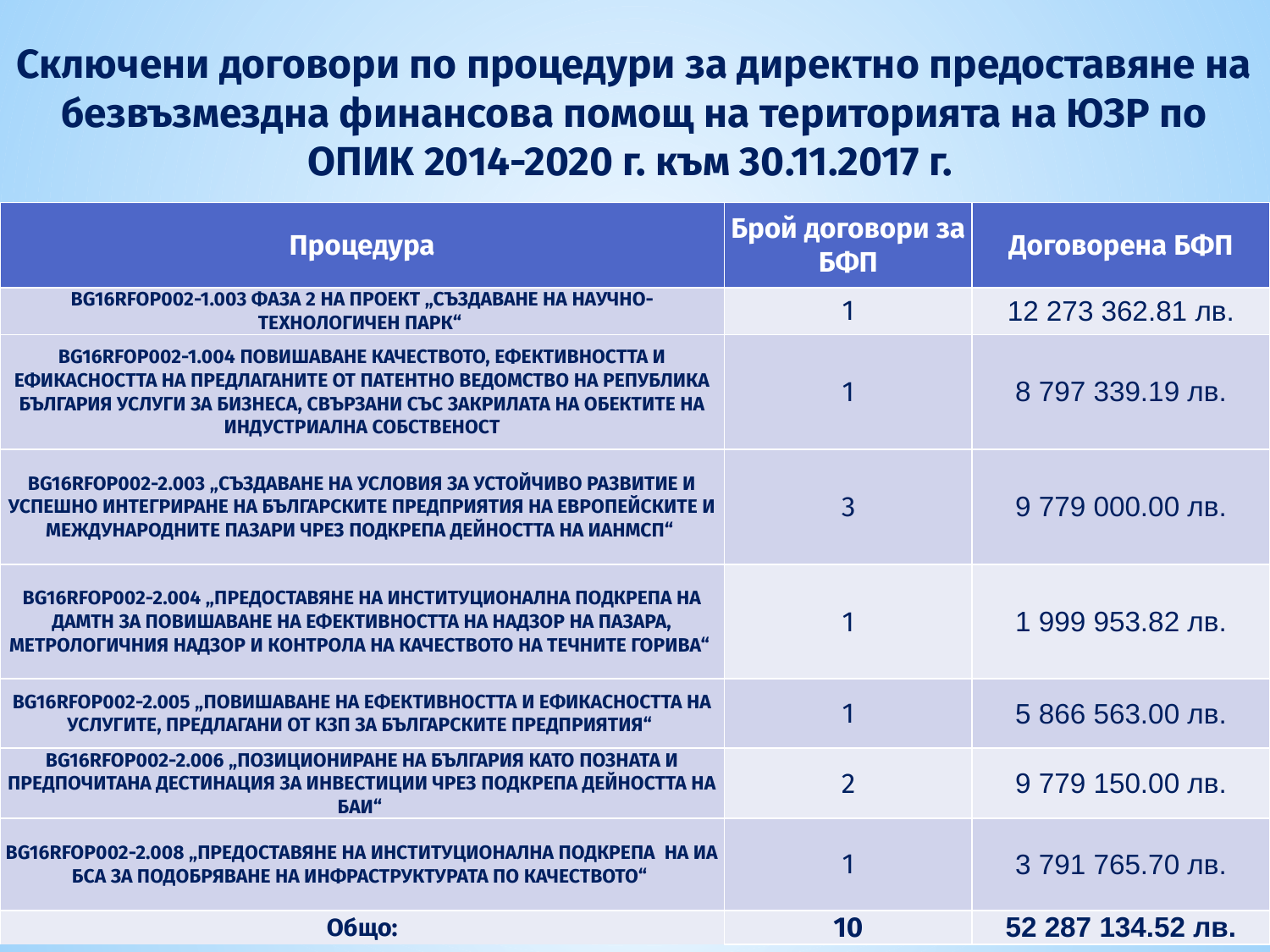

# Сключени договори по процедури за директно предоставяне на безвъзмездна финансова помощ на територията на ЮЗР по ОПИК 2014-2020 г. към 30.11.2017 г.
| Процедура | Брой договори за БФП | Договорена БФП |
| --- | --- | --- |
| BG16RFOP002-1.003 ФАЗА 2 НА ПРОЕКТ „СЪЗДАВАНЕ НА НАУЧНО-ТЕХНОЛОГИЧЕН ПАРК“ | 1 | 12 273 362.81 лв. |
| BG16RFOP002-1.004 ПОВИШАВАНЕ КАЧЕСТВОТО, ЕФЕКТИВНОСТТА И ЕФИКАСНОСТТА НА ПРЕДЛАГАНИТЕ ОТ ПАТЕНТНО ВЕДОМСТВО НА РЕПУБЛИКА БЪЛГАРИЯ УСЛУГИ ЗА БИЗНЕСА, СВЪРЗАНИ СЪС ЗАКРИЛАТА НА ОБЕКТИТЕ НА ИНДУСТРИАЛНА СОБСТВЕНОСТ | 1 | 8 797 339.19 лв. |
| BG16RFOP002-2.003 „СЪЗДАВАНЕ НА УСЛОВИЯ ЗА УСТОЙЧИВО РАЗВИТИЕ И УСПЕШНО ИНТЕГРИРАНЕ НА БЪЛГАРСКИТЕ ПРЕДПРИЯТИЯ НА ЕВРОПЕЙСКИТЕ И МЕЖДУНАРОДНИТЕ ПАЗАРИ ЧРЕЗ ПОДКРЕПА ДЕЙНОСТТА НА ИАНМСП“ | 3 | 9 779 000.00 лв. |
| BG16RFOP002-2.004 „ПРЕДОСТАВЯНЕ НА ИНСТИТУЦИОНАЛНА ПОДКРЕПА НА ДАМТН ЗА ПОВИШАВАНЕ НА ЕФЕКТИВНОСТТА НА НАДЗОР НА ПАЗАРА, МЕТРОЛОГИЧНИЯ НАДЗОР И КОНТРОЛА НА КАЧЕСТВОТО НА ТЕЧНИТЕ ГОРИВА“ | 1 | 1 999 953.82 лв. |
| BG16RFOP002-2.005 „ПОВИШАВАНЕ НА ЕФЕКТИВНОСТТА И ЕФИКАСНОСТТА НА УСЛУГИТЕ, ПРЕДЛАГАНИ ОТ КЗП ЗА БЪЛГАРСКИТЕ ПРЕДПРИЯТИЯ“ | 1 | 5 866 563.00 лв. |
| BG16RFOP002-2.006 „ПОЗИЦИОНИРАНЕ НА БЪЛГАРИЯ КАТО ПОЗНАТА И ПРЕДПОЧИТАНА ДЕСТИНАЦИЯ ЗА ИНВЕСТИЦИИ ЧРЕЗ ПОДКРЕПА ДЕЙНОСТТА НА БАИ“ | 2 | 9 779 150.00 лв. |
| BG16RFOP002-2.008 „ПРЕДОСТАВЯНЕ НА ИНСТИТУЦИОНАЛНА ПОДКРЕПА НА ИА БСА ЗА ПОДОБРЯВАНЕ НА ИНФРАСТРУКТУРАТА ПО КАЧЕСТВОТО“ | 1 | 3 791 765.70 лв. |
| Общо: | 10 | 52 287 134.52 лв. |
4